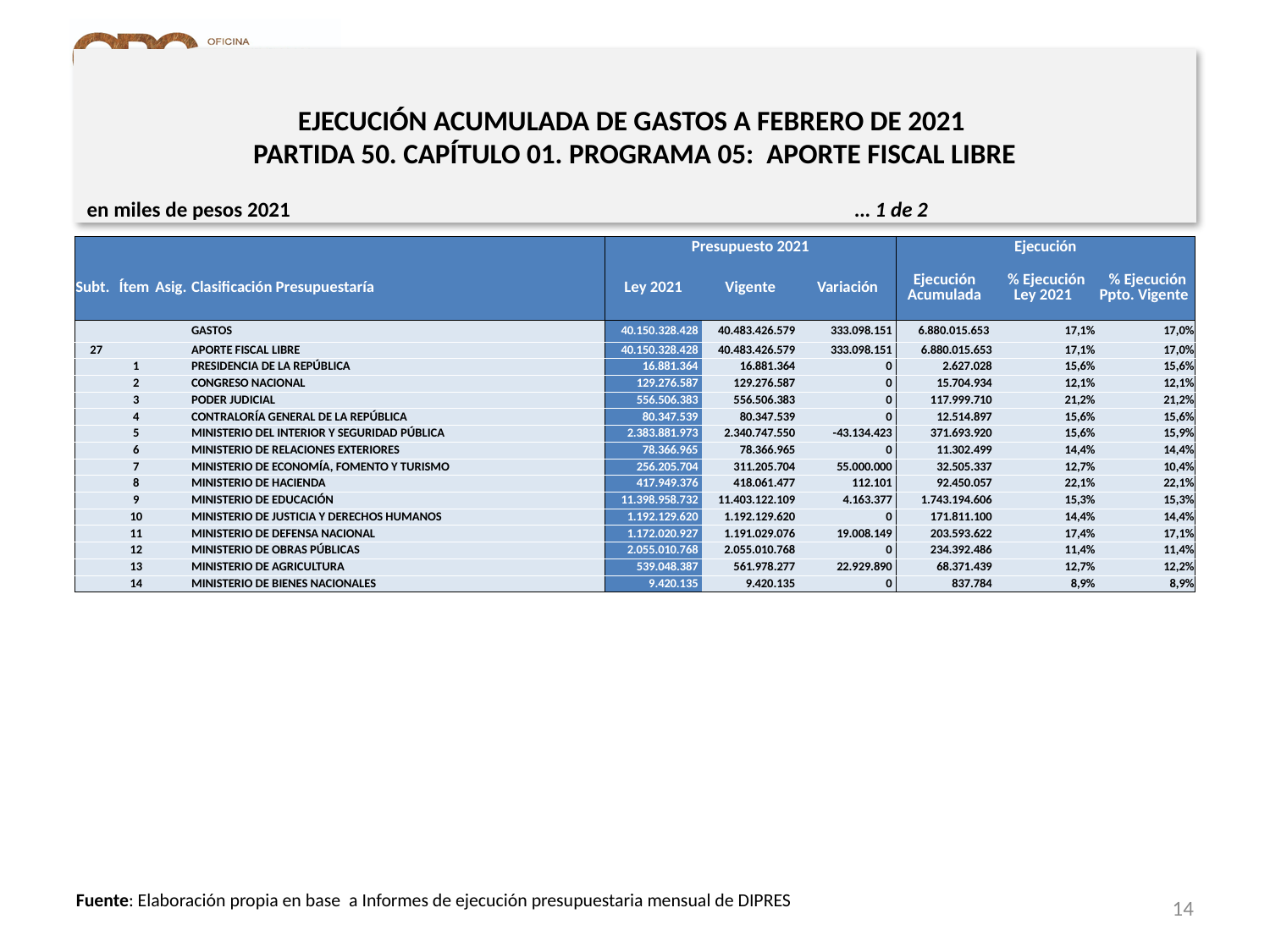

# EJECUCIÓN ACUMULADA DE GASTOS A FEBRERO DE 2021 PARTIDA 50. CAPÍTULO 01. PROGRAMA 05:  APORTE FISCAL LIBRE
en miles de pesos 2021					 … 1 de 2
|  |  |  |  | Presupuesto 2021 |  |  | Ejecución |  |  |
| --- | --- | --- | --- | --- | --- | --- | --- | --- | --- |
| Subt. | Ítem | Asig. | Clasificación Presupuestaría | Ley 2021 | Vigente | Variación | Ejecución Acumulada | % Ejecución Ley 2021 | % Ejecución Ppto. Vigente |
|  |  |  | GASTOS | 40.150.328.428 | 40.483.426.579 | 333.098.151 | 6.880.015.653 | 17,1% | 17,0% |
| 27 |  |  | APORTE FISCAL LIBRE | 40.150.328.428 | 40.483.426.579 | 333.098.151 | 6.880.015.653 | 17,1% | 17,0% |
|  | 1 |  | PRESIDENCIA DE LA REPÚBLICA | 16.881.364 | 16.881.364 | 0 | 2.627.028 | 15,6% | 15,6% |
|  | 2 |  | CONGRESO NACIONAL | 129.276.587 | 129.276.587 | 0 | 15.704.934 | 12,1% | 12,1% |
|  | 3 |  | PODER JUDICIAL | 556.506.383 | 556.506.383 | 0 | 117.999.710 | 21,2% | 21,2% |
|  | 4 |  | CONTRALORÍA GENERAL DE LA REPÚBLICA | 80.347.539 | 80.347.539 | 0 | 12.514.897 | 15,6% | 15,6% |
|  | 5 |  | MINISTERIO DEL INTERIOR Y SEGURIDAD PÚBLICA | 2.383.881.973 | 2.340.747.550 | -43.134.423 | 371.693.920 | 15,6% | 15,9% |
|  | 6 |  | MINISTERIO DE RELACIONES EXTERIORES | 78.366.965 | 78.366.965 | 0 | 11.302.499 | 14,4% | 14,4% |
|  | 7 |  | MINISTERIO DE ECONOMÍA, FOMENTO Y TURISMO | 256.205.704 | 311.205.704 | 55.000.000 | 32.505.337 | 12,7% | 10,4% |
|  | 8 |  | MINISTERIO DE HACIENDA | 417.949.376 | 418.061.477 | 112.101 | 92.450.057 | 22,1% | 22,1% |
|  | 9 |  | MINISTERIO DE EDUCACIÓN | 11.398.958.732 | 11.403.122.109 | 4.163.377 | 1.743.194.606 | 15,3% | 15,3% |
|  | 10 |  | MINISTERIO DE JUSTICIA Y DERECHOS HUMANOS | 1.192.129.620 | 1.192.129.620 | 0 | 171.811.100 | 14,4% | 14,4% |
|  | 11 |  | MINISTERIO DE DEFENSA NACIONAL | 1.172.020.927 | 1.191.029.076 | 19.008.149 | 203.593.622 | 17,4% | 17,1% |
|  | 12 |  | MINISTERIO DE OBRAS PÚBLICAS | 2.055.010.768 | 2.055.010.768 | 0 | 234.392.486 | 11,4% | 11,4% |
|  | 13 |  | MINISTERIO DE AGRICULTURA | 539.048.387 | 561.978.277 | 22.929.890 | 68.371.439 | 12,7% | 12,2% |
|  | 14 |  | MINISTERIO DE BIENES NACIONALES | 9.420.135 | 9.420.135 | 0 | 837.784 | 8,9% | 8,9% |
14